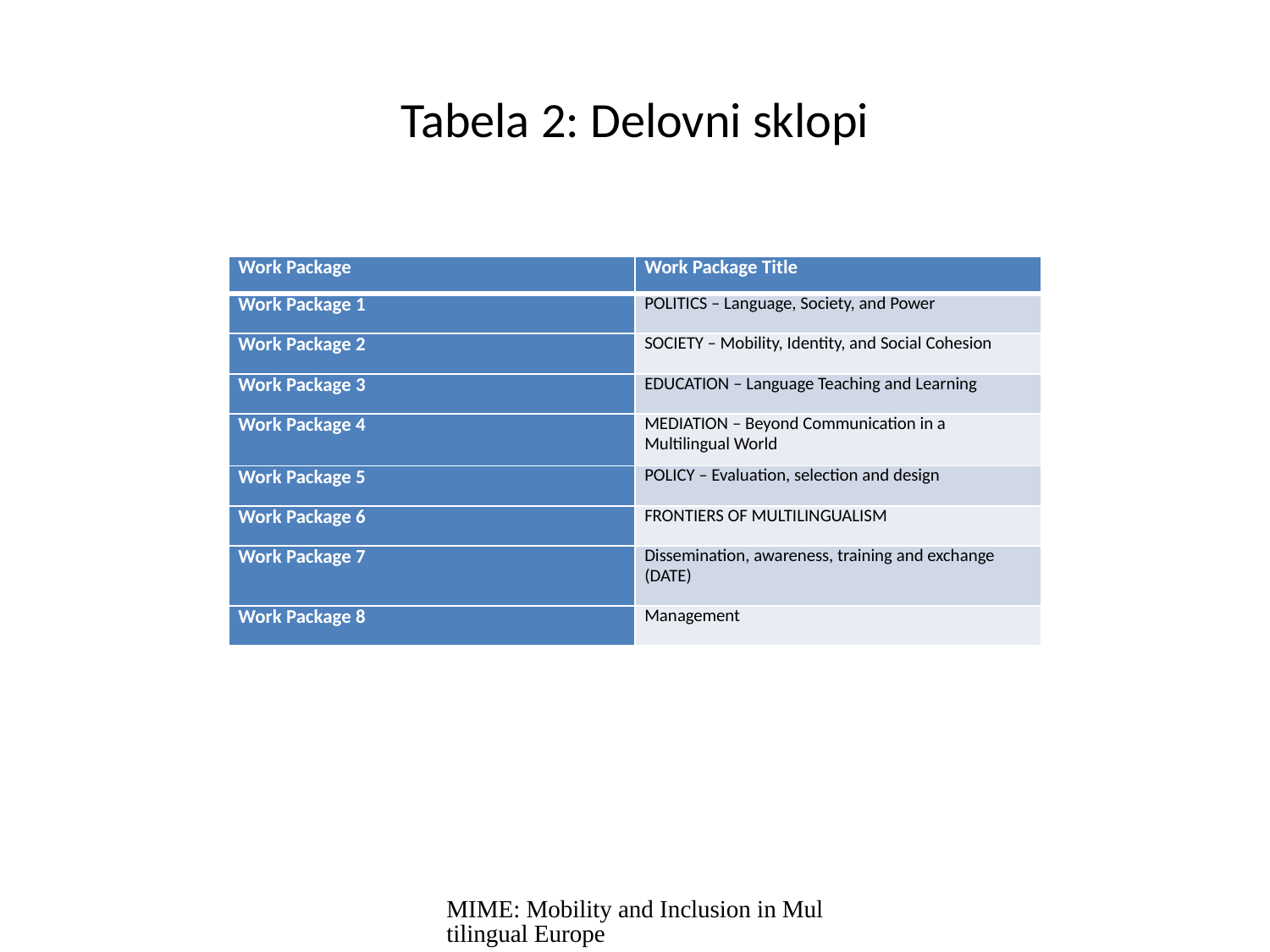

# Tabela 2: Delovni sklopi
| Work Package | Work Package Title |
| --- | --- |
| Work Package 1 | POLITICS – Language, Society, and Power |
| Work Package 2 | SOCIETY – Mobility, Identity, and Social Cohesion |
| Work Package 3 | EDUCATION – Language Teaching and Learning |
| Work Package 4 | MEDIATION – Beyond Communication in a Multilingual World |
| Work Package 5 | POLICY – Evaluation, selection and design |
| Work Package 6 | FRONTIERS OF MULTILINGUALISM |
| Work Package 7 | Dissemination, awareness, training and exchange (DATE) |
| Work Package 8 | Management |
MIME: Mobility and Inclusion in Multilingual Europe